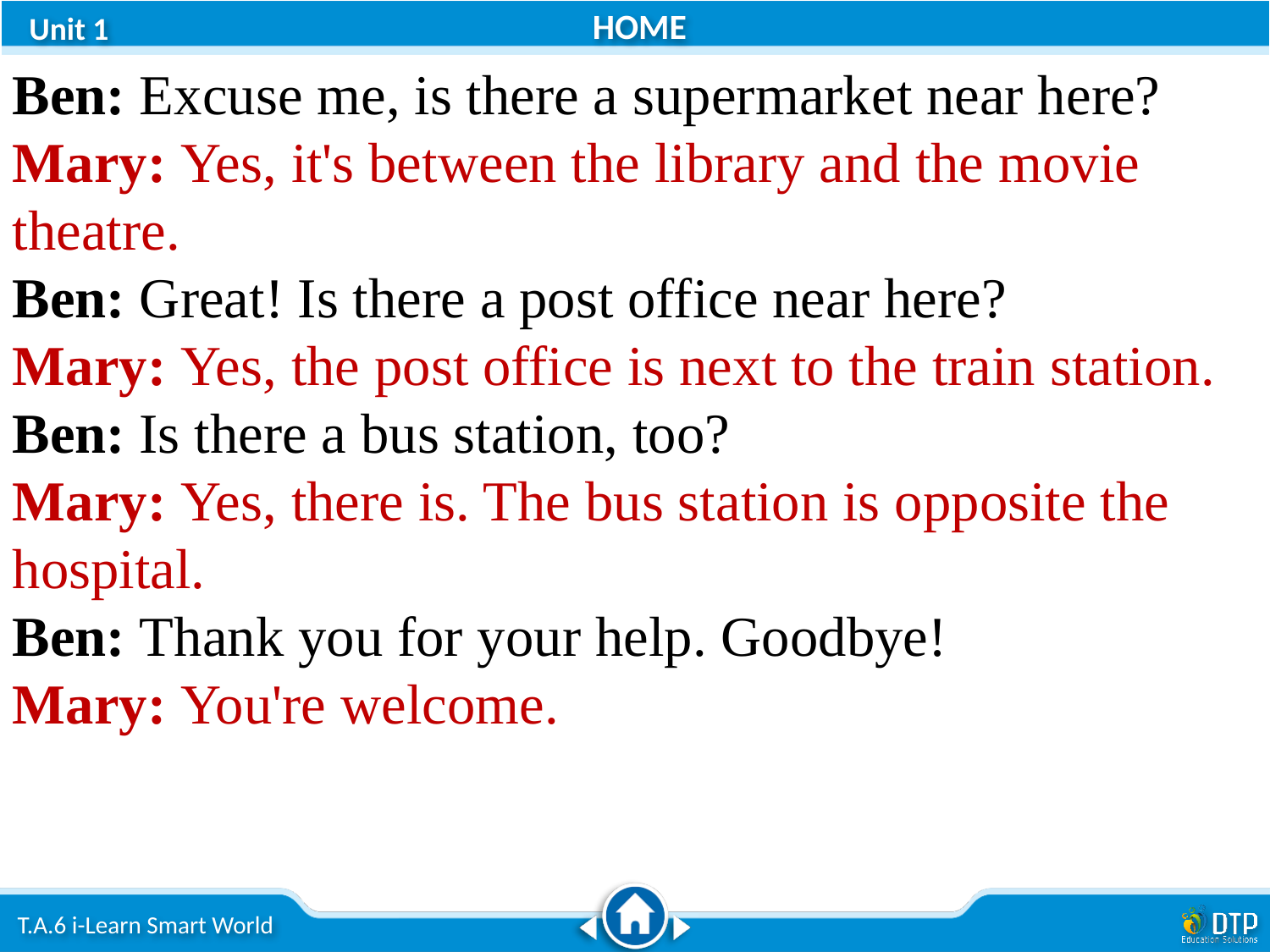

Ben: Excuse me, is there a supermarket near here?
Mary: Yes, it's between the library and the movie theatre.
Ben: Great! Is there a post office near here?
Mary: Yes, the post office is next to the train station.
Ben: Is there a bus station, too?
Mary: Yes, there is. The bus station is opposite the hospital.
Ben: Thank you for your help. Goodbye!
Mary: You're welcome.